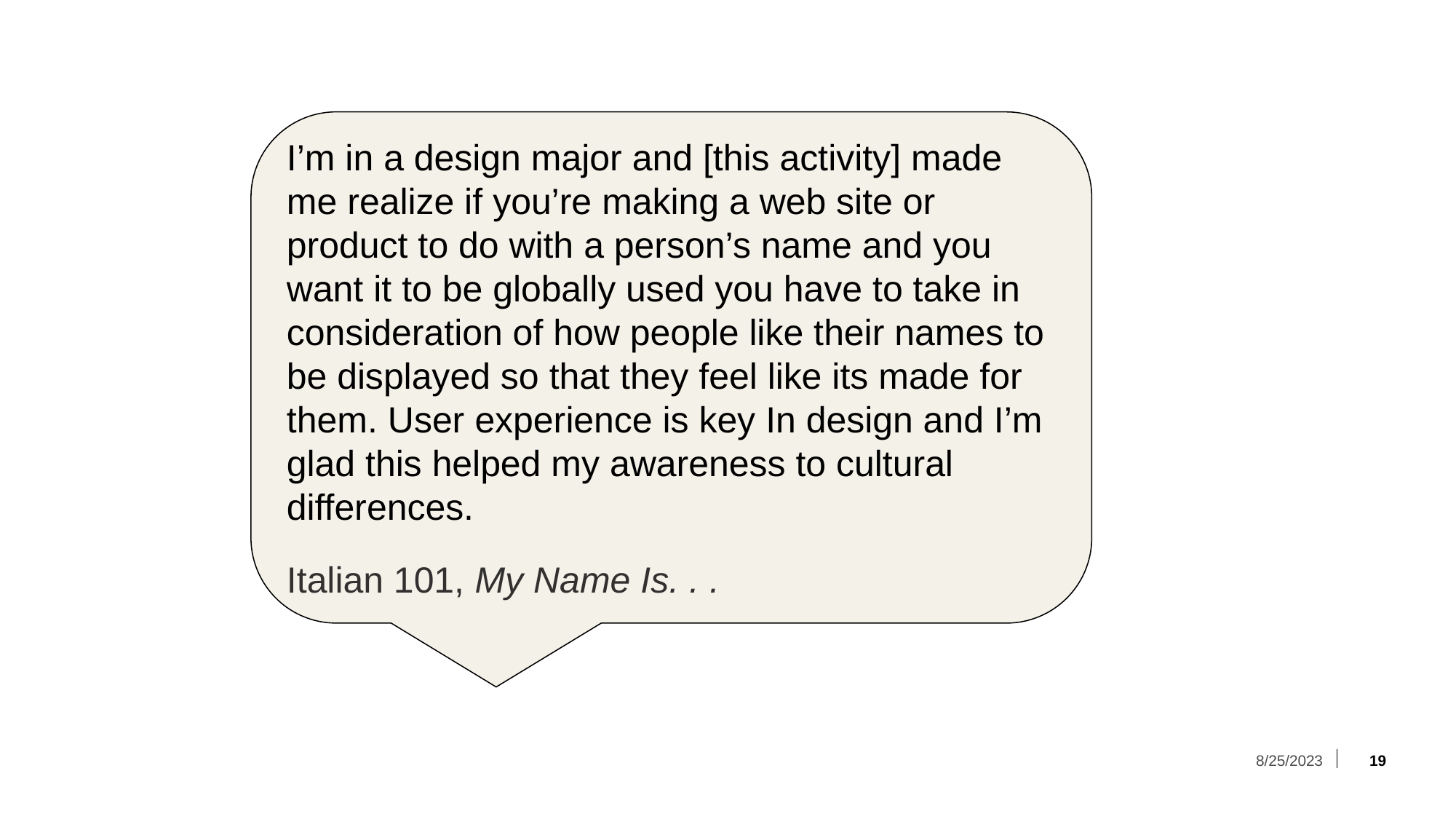

I’m in a design major and [this activity] made me realize if you’re making a web site or product to do with a person’s name and you want it to be globally used you have to take in consideration of how people like their names to be displayed so that they feel like its made for them. User experience is key In design and I’m glad this helped my awareness to cultural differences.

Italian 101, My Name Is. . .
19
8/25/2023